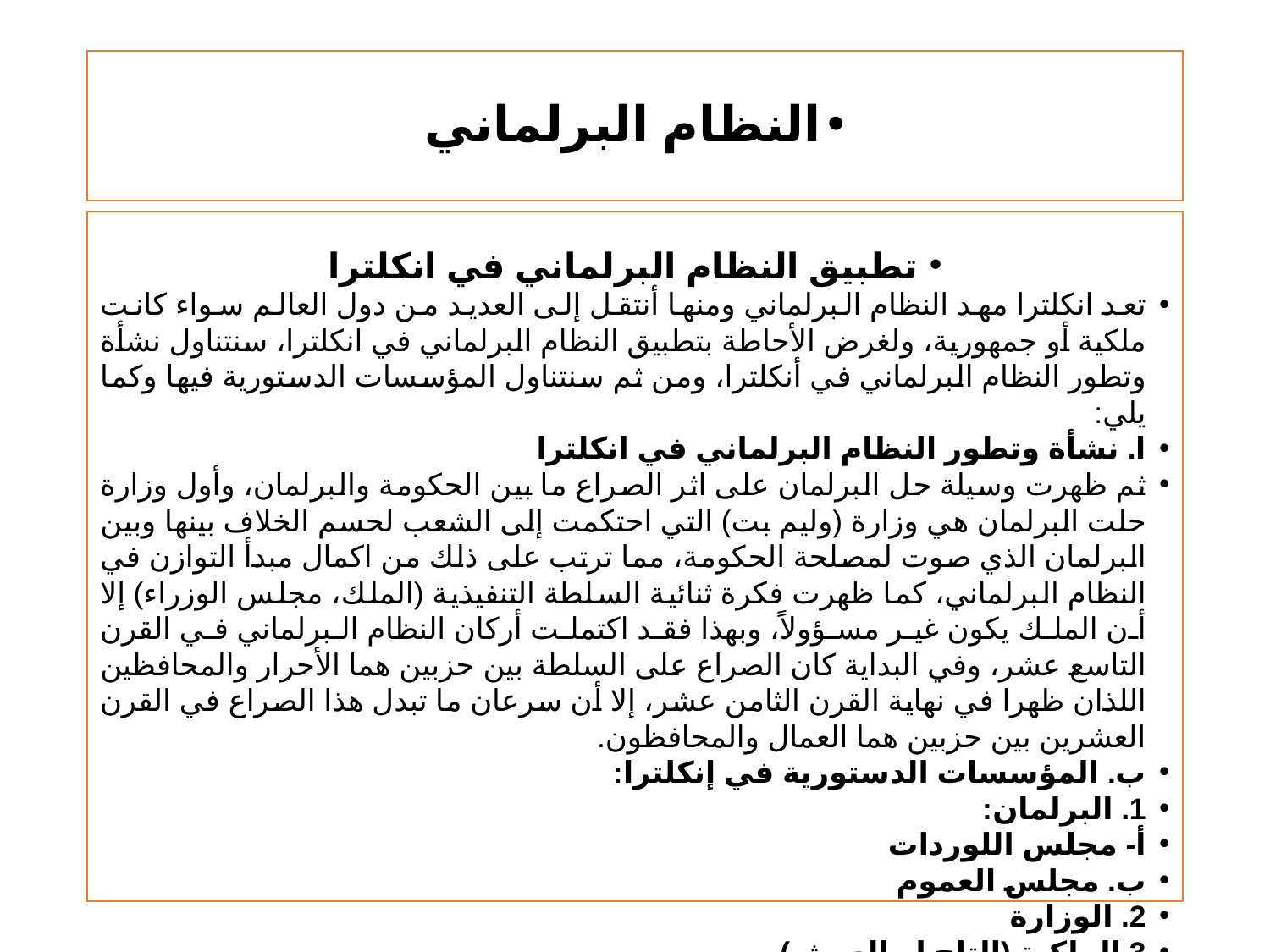

# النظام البرلماني
تطبيق النظام البرلماني في انكلترا
تعد انكلترا مهد النظام البرلماني ومنها أنتقل إلى العديد من دول العالم سواء كانت ملكية أو جمهورية، ولغرض الأحاطة بتطبيق النظام البرلماني في انكلترا، سنتناول نشأة وتطور النظام البرلماني في أنكلترا، ومن ثم سنتناول المؤسسات الدستورية فيها وكما يلي:
ا. نشأة وتطور النظام البرلماني في انكلترا
ثم ظهرت وسيلة حل البرلمان على اثر الصراع ما بين الحكومة والبرلمان، وأول وزارة حلت البرلمان هي وزارة (وليم بت) التي احتكمت إلى الشعب لحسم الخلاف بينها وبين البرلمان الذي صوت لمصلحة الحكومة، مما ترتب على ذلك من اكمال مبدأ التوازن في النظام البرلماني، كما ظهرت فكرة ثنائية السلطة التنفيذية (الملك، مجلس الوزراء) إلا أن الملك يكون غير مسؤولاً، وبهذا فقد اكتملت أركان النظام البرلماني في القرن التاسع عشر، وفي البداية كان الصراع على السلطة بين حزبين هما الأحرار والمحافظين اللذان ظهرا في نهاية القرن الثامن عشر، إلا أن سرعان ما تبدل هذا الصراع في القرن العشرين بين حزبين هما العمال والمحافظون.
ب. المؤسسات الدستورية في إنكلترا:
1. البرلمان:
أ- مجلس اللوردات
ب. مجلس العموم
2. الوزارة
3.الملكية (التاج او العرش)
4. القضاء